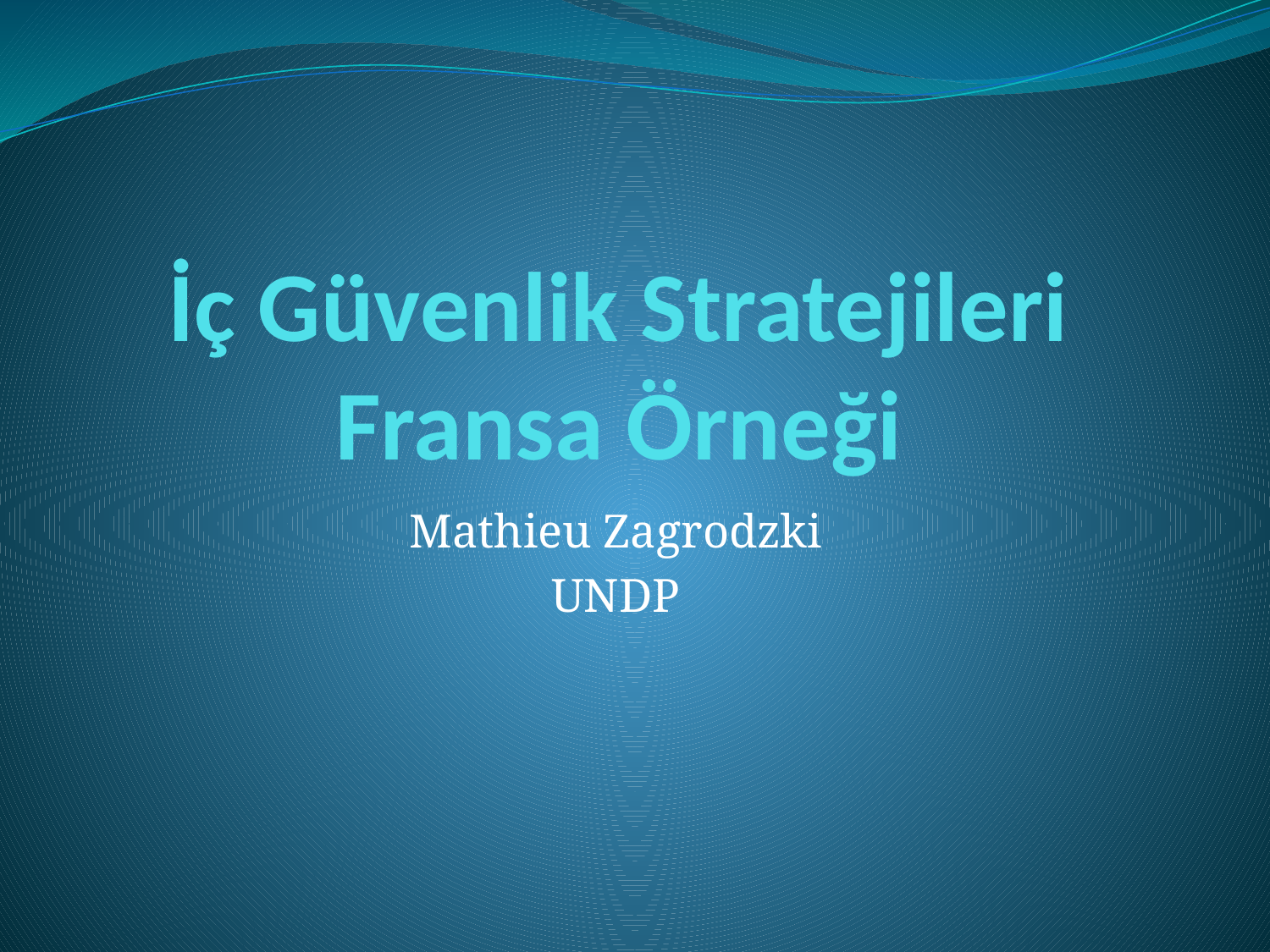

# İç Güvenlik Stratejileri Fransa Örneği
Mathieu Zagrodzki
UNDP